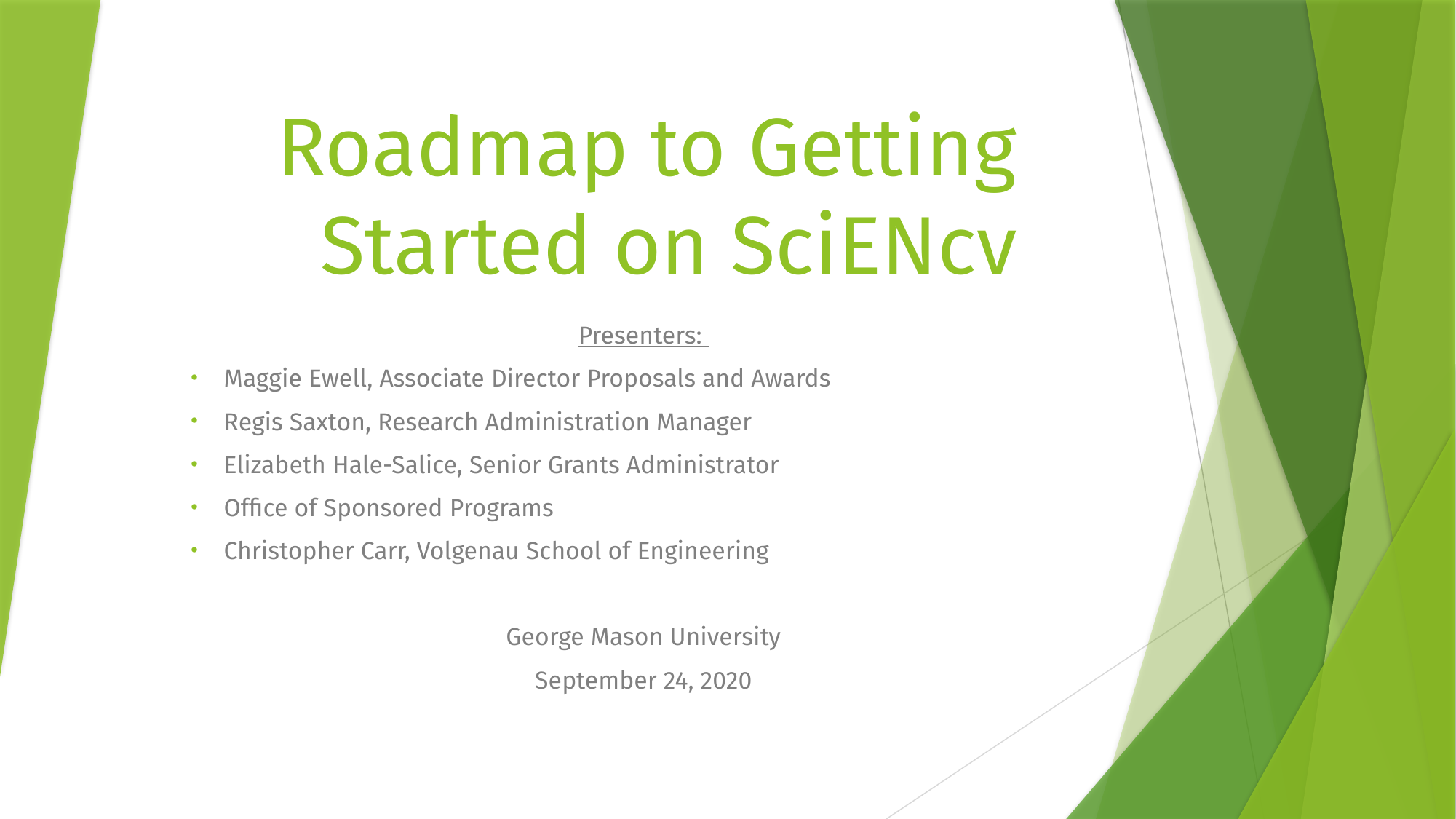

# Roadmap to Getting Started on SciENcv
Presenters:
Maggie Ewell, Associate Director Proposals and Awards
Regis Saxton, Research Administration Manager
Elizabeth Hale-Salice, Senior Grants Administrator
Office of Sponsored Programs
Christopher Carr, Volgenau School of Engineering

George Mason University
September 24, 2020